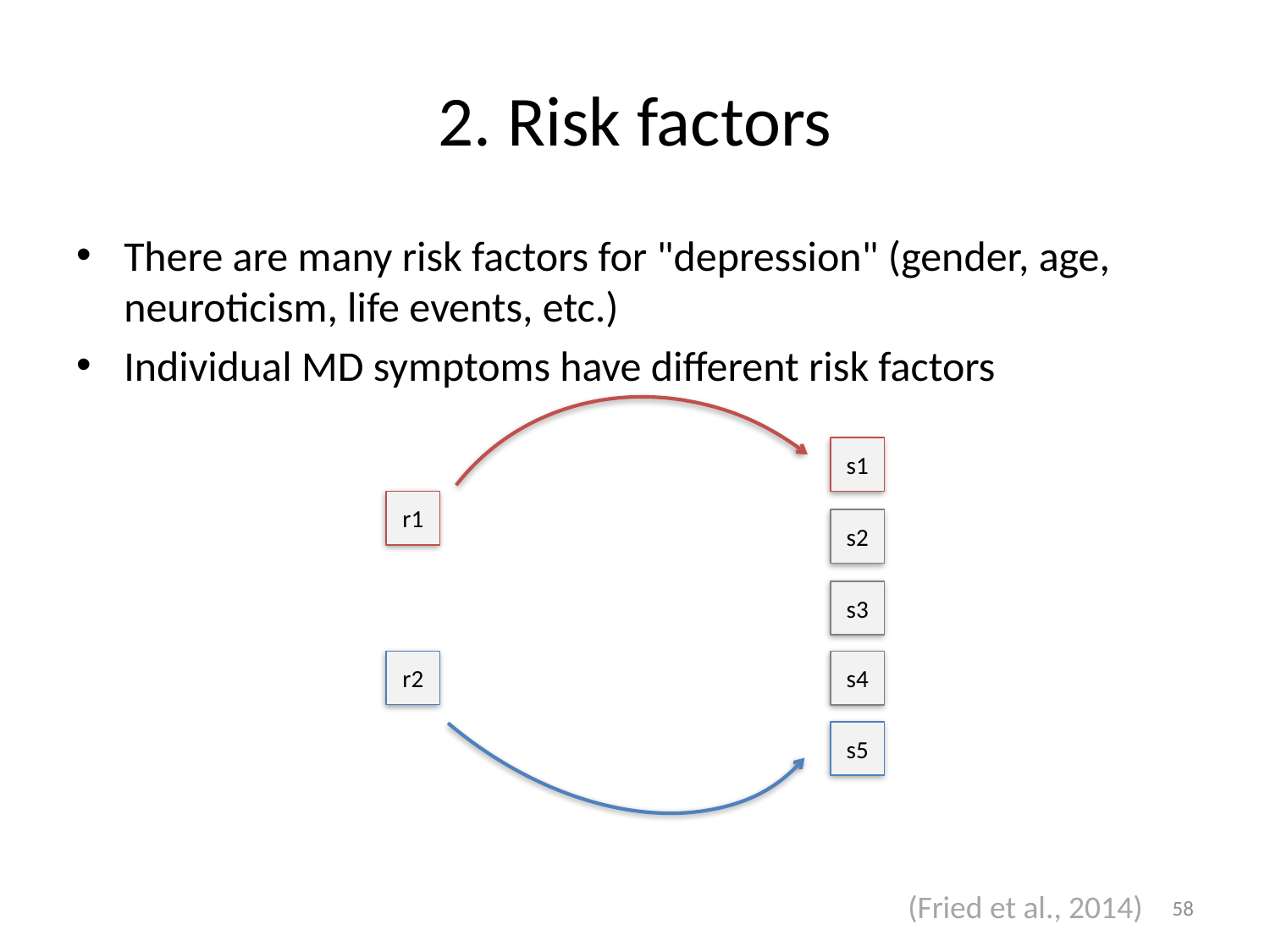

# 2. Risk factors
There are many risk factors for "depression" (gender, age, neuroticism, life events, etc.)
Individual MD symptoms have different risk factors

s1
r1
s2
s3
r2
s4
s5
(Fried et al., 2014)
58